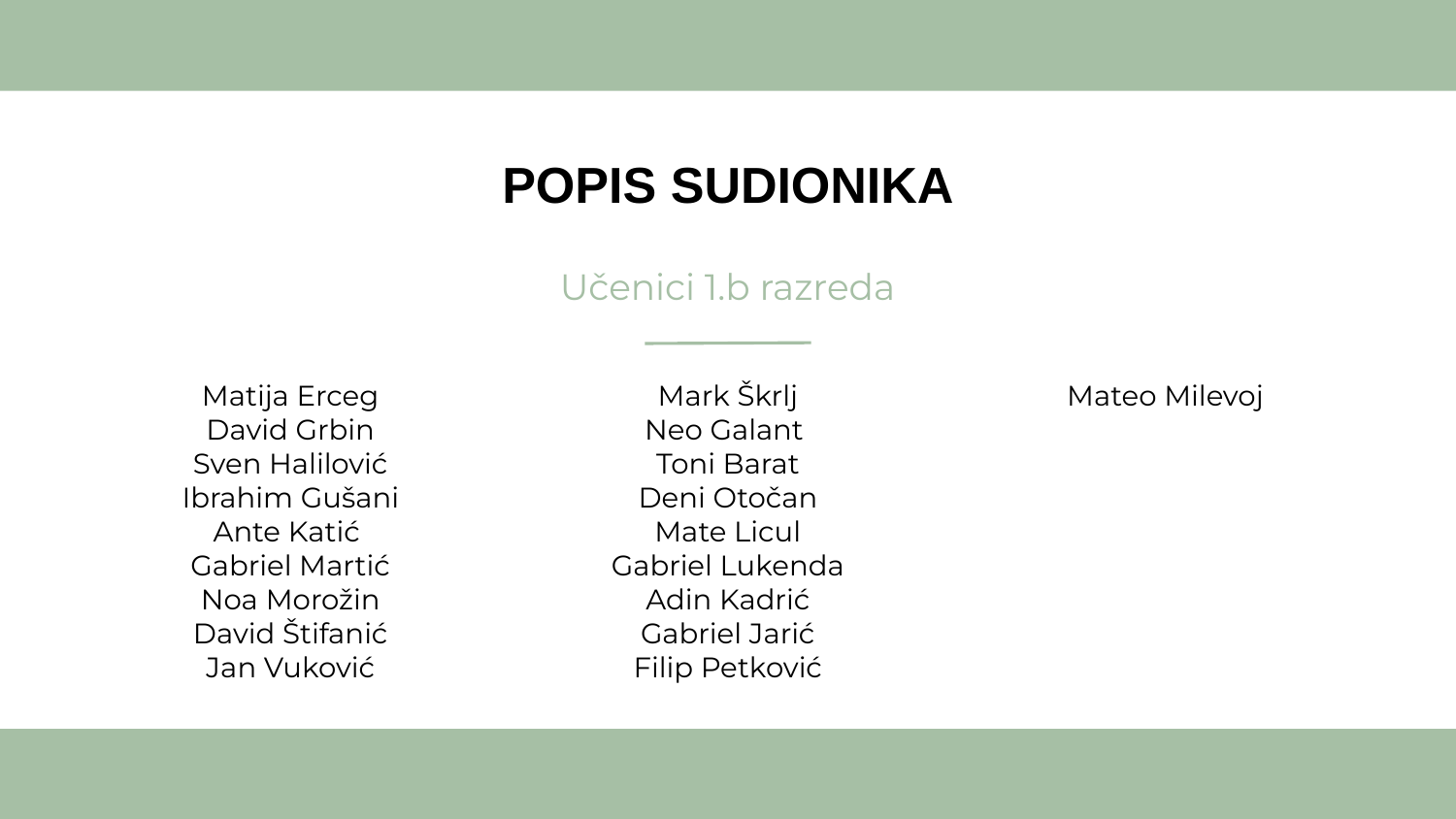

# POPIS SUDIONIKA
Učenici 1.b razreda
Mark Škrlj
Neo Galant
Toni Barat
Deni Otočan
Mate Licul
Gabriel Lukenda
Adin Kadrić
Gabriel Jarić
Filip Petković
Matija Erceg
David Grbin
Sven Halilović
Ibrahim Gušani
Ante Katić
Gabriel Martić
Noa Morožin
David Štifanić
Jan Vuković
Mateo Milevoj